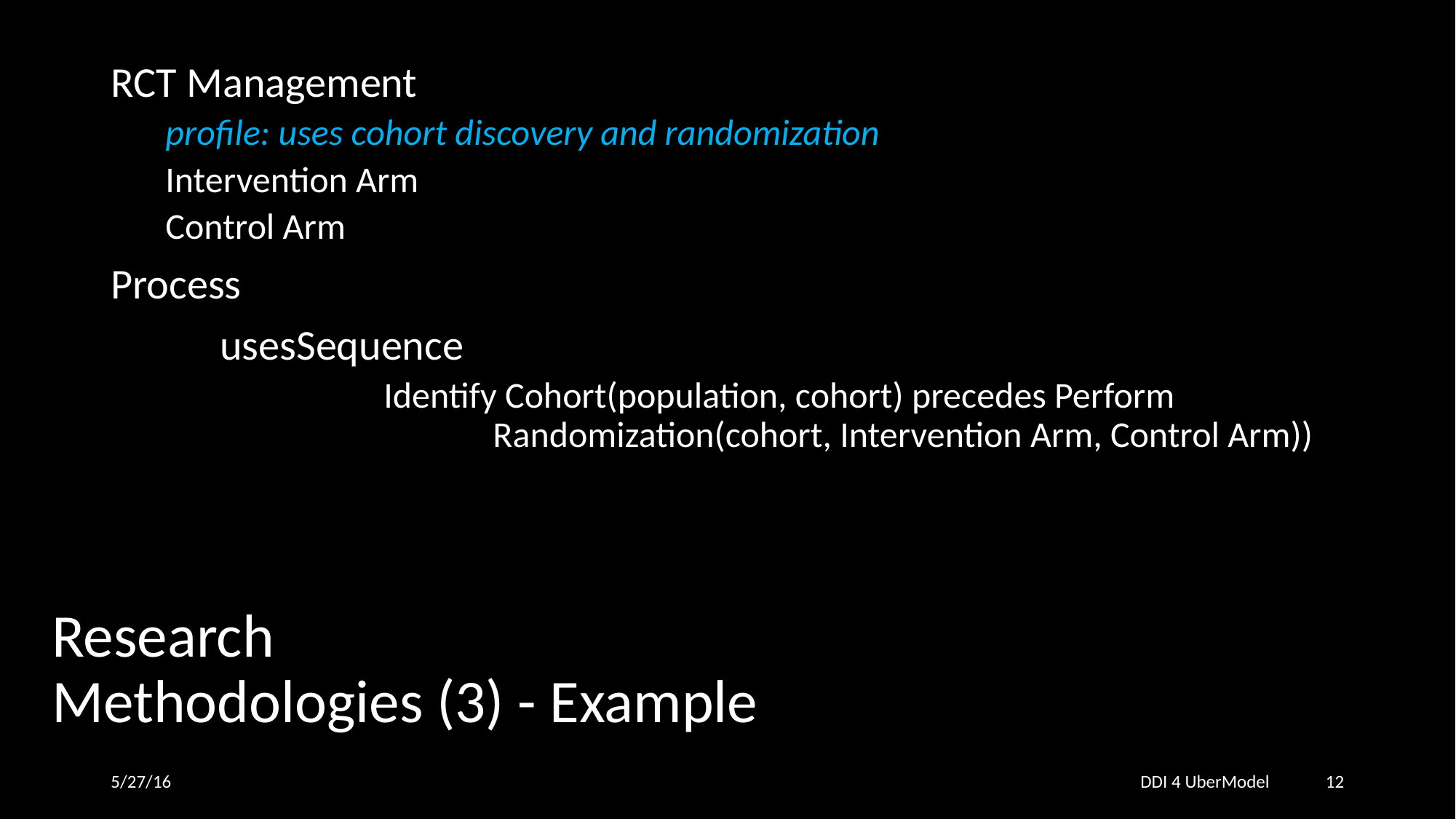

RCT Management
profile: uses cohort discovery and randomization
Intervention Arm
Control Arm
Process
	usesSequence
		Identify Cohort(population, cohort) precedes Perform 				Randomization(cohort, Intervention Arm, Control Arm))

# Research Methodologies (3) - Example
5/27/16
12
DDI 4 UberModel